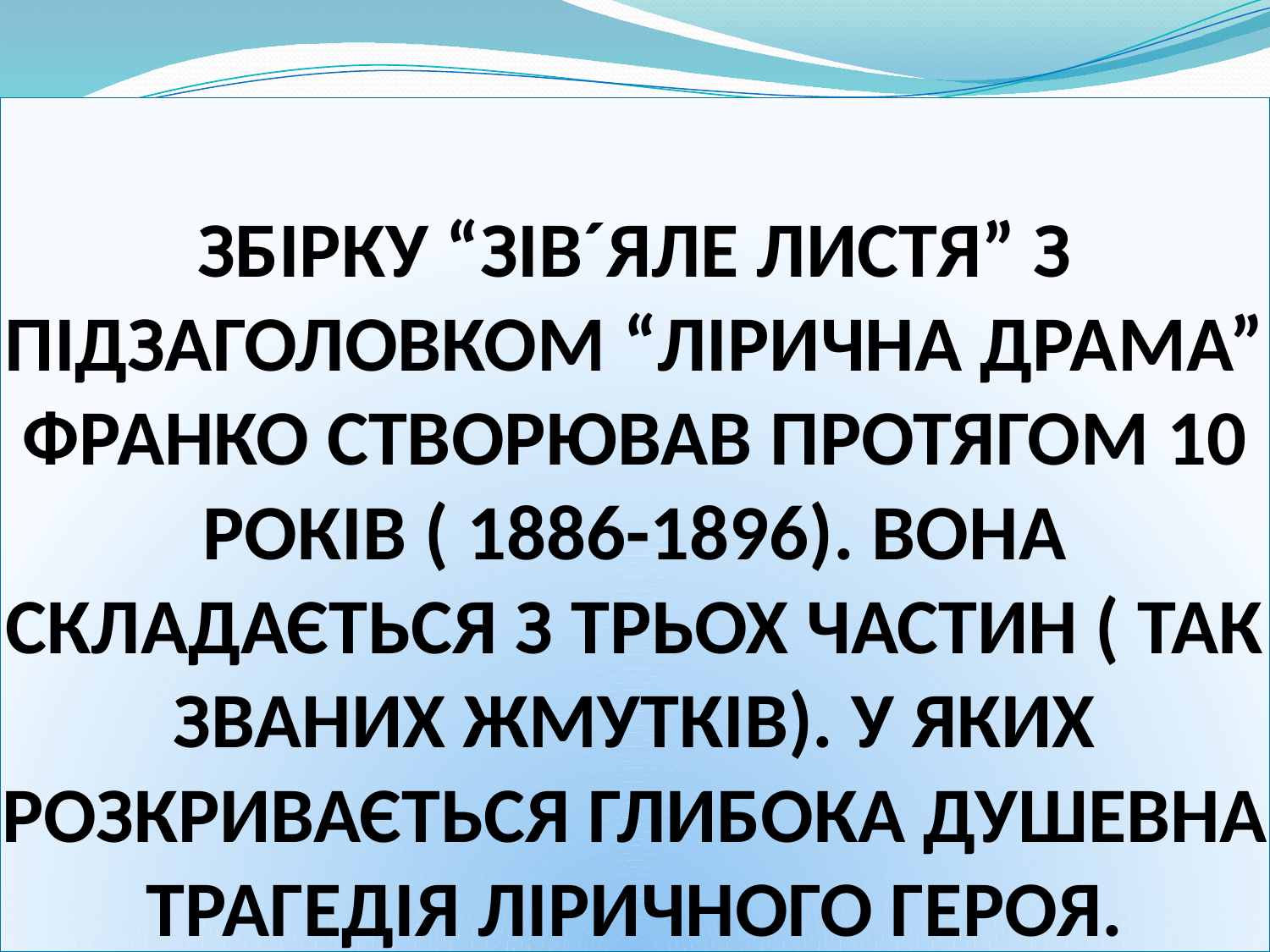

# ЗБІРКУ “ЗІВ´ЯЛЕ ЛИСТЯ” З ПІДЗАГОЛОВКОМ “ЛІРИЧНА ДРАМА” ФРАНКО СТВОРЮВАВ ПРОТЯГОМ 10 РОКІВ ( 1886-1896). ВОНА СКЛАДАЄТЬСЯ З ТРЬОХ ЧАСТИН ( ТАК ЗВАНИХ ЖМУТКІВ). У ЯКИХ РОЗКРИВАЄТЬСЯ ГЛИБОКА ДУШЕВНА ТРАГЕДІЯ ЛІРИЧНОГО ГЕРОЯ.